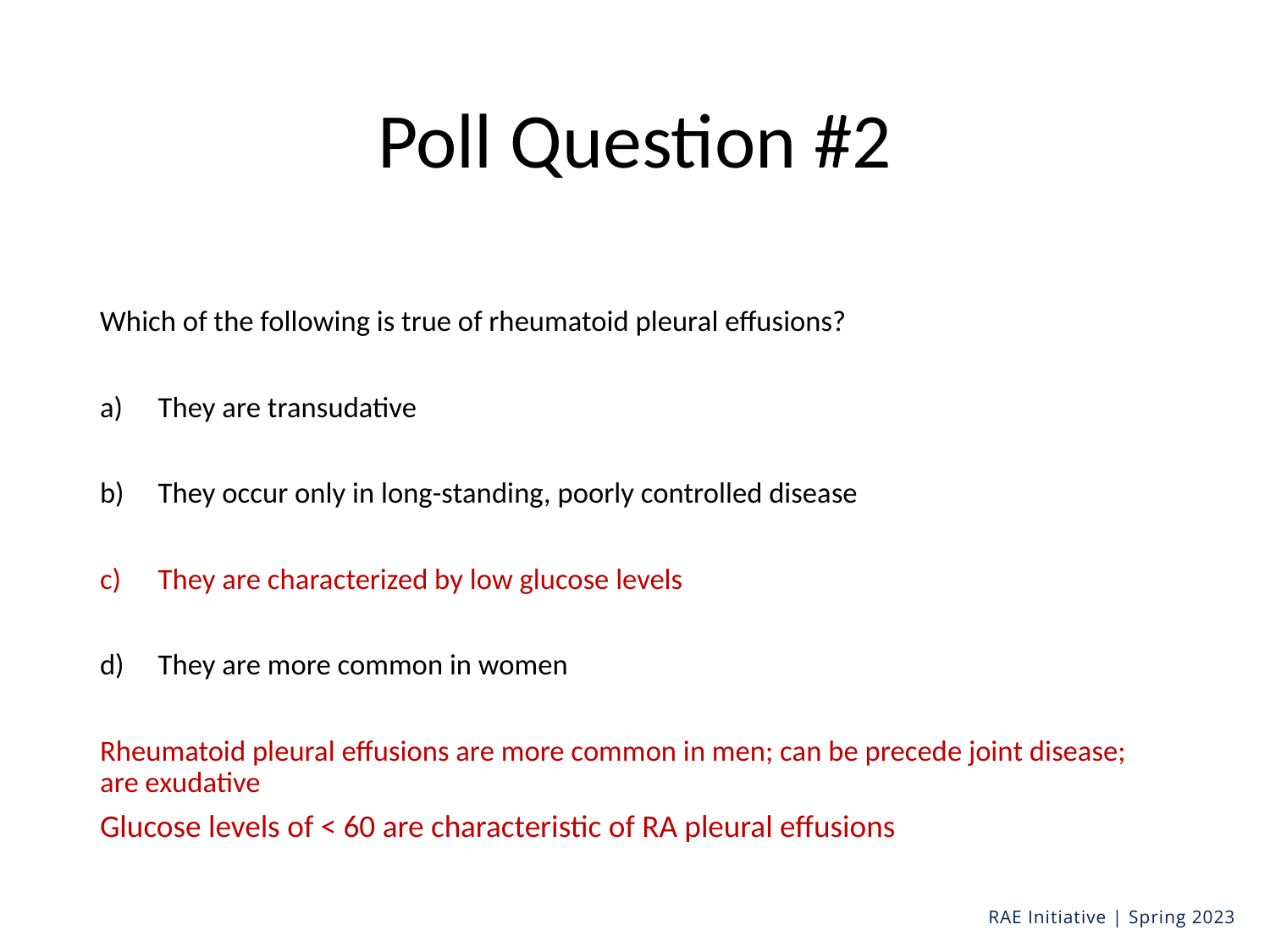

# Poll Question #2

Which of the following is true of rheumatoid pleural effusions?

They are transudative

They occur only in long-standing, poorly controlled disease

They are characterized by low glucose levels

They are more common in women

Rheumatoid pleural effusions are more common in men; can be precede joint disease; are exudative
Glucose levels of < 60 are characteristic of RA pleural effusions
RAE Initiative | Spring 2023